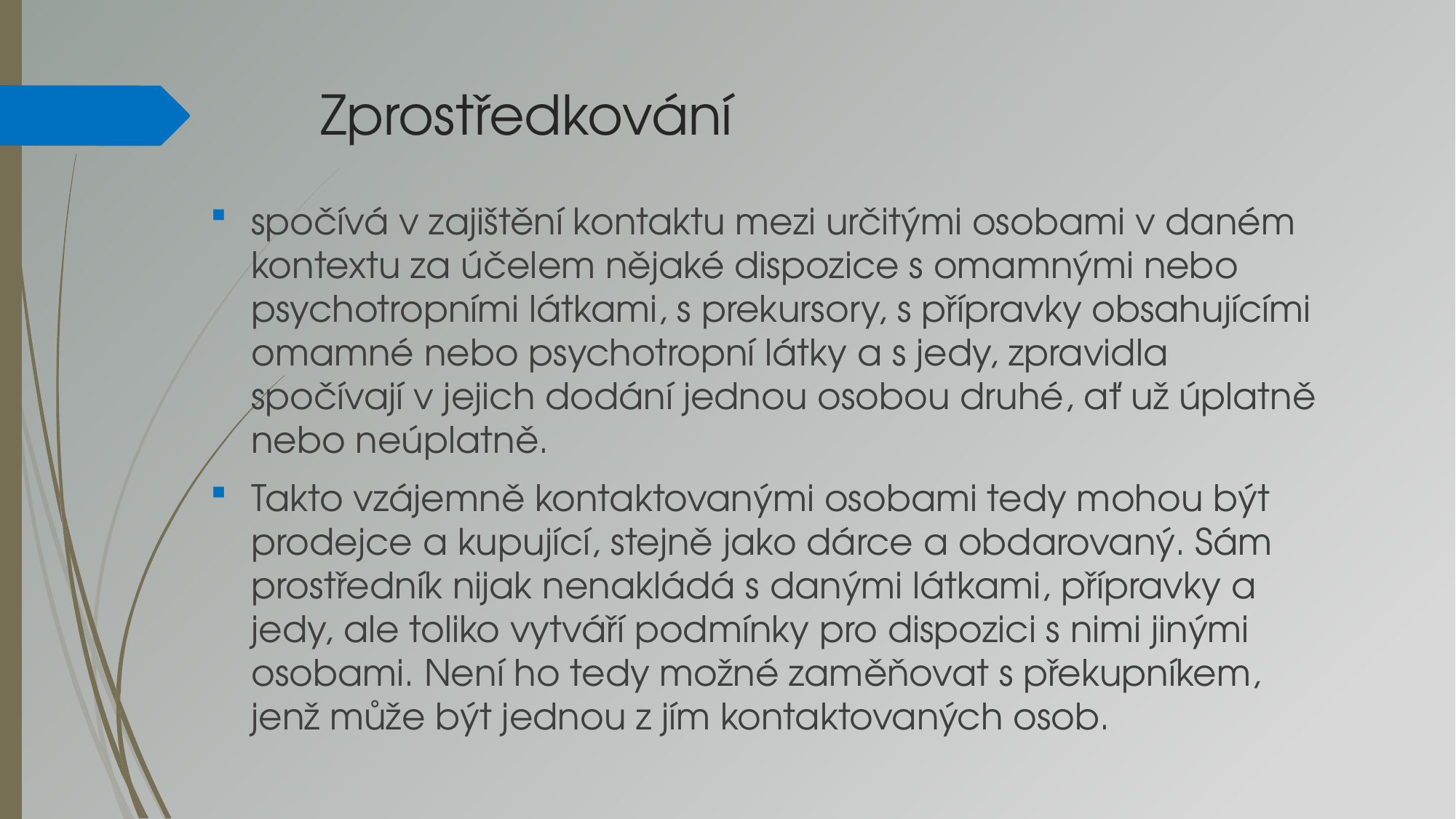

# Zprostředkování
spočívá v zajištění kontaktu mezi určitými osobami v daném kontextu za účelem nějaké dispozice s omamnými nebo psychotropními látkami, s prekursory, s přípravky obsahujícími omamné nebo psychotropní látky a s jedy, zpravidla spočívají v jejich dodání jednou osobou druhé, ať už úplatně nebo neúplatně.
Takto vzájemně kontaktovanými osobami tedy mohou být prodejce a kupující, stejně jako dárce a obdarovaný. Sám prostředník nijak nenakládá s danými látkami, přípravky a jedy, ale toliko vytváří podmínky pro dispozici s nimi jinými osobami. Není ho tedy možné zaměňovat s překupníkem, jenž může být jednou z jím kontaktovaných osob.